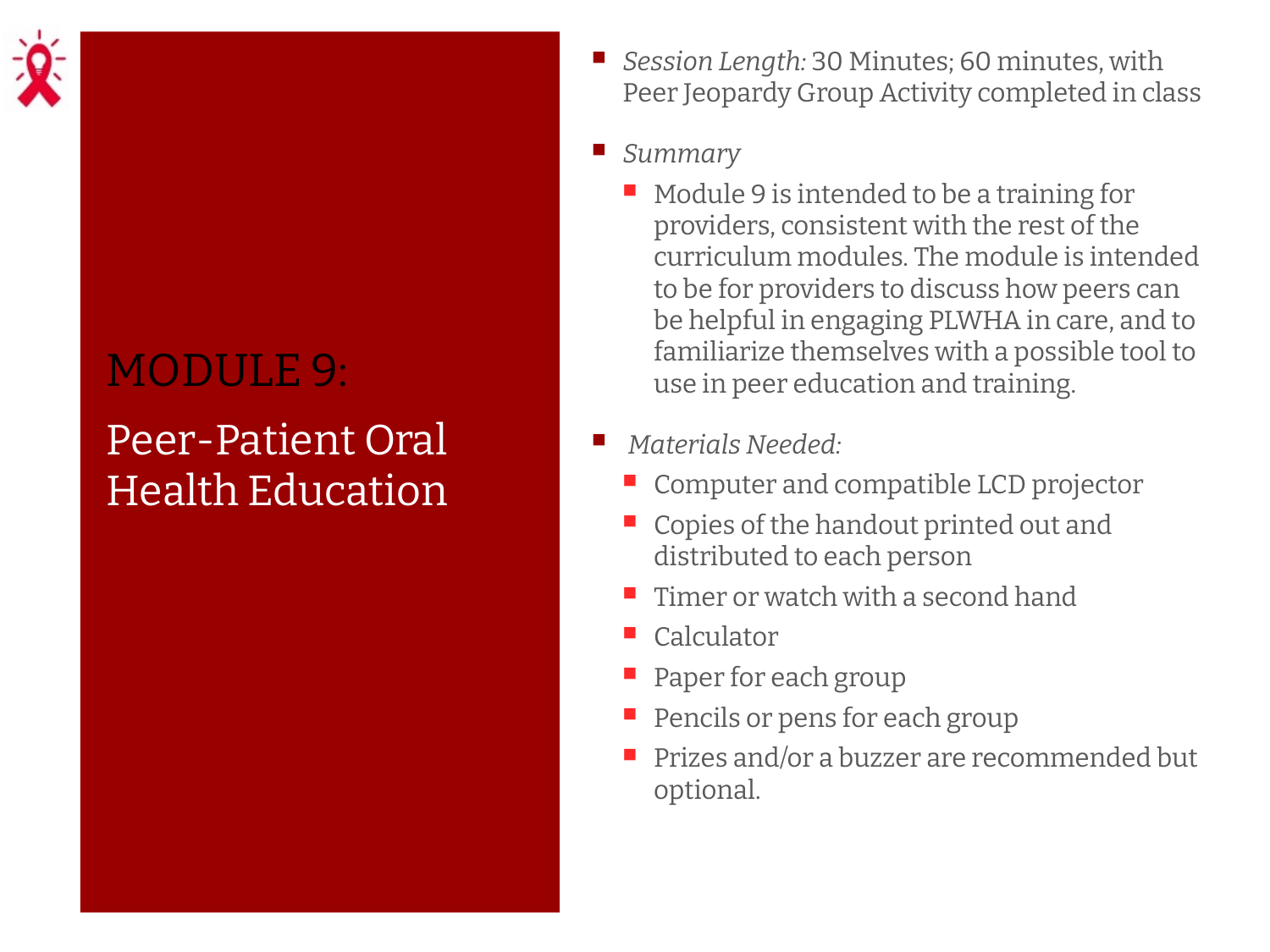

Session Length: 30 Minutes; 60 minutes, with Peer Jeopardy Group Activity completed in class
Summary
Module 9 is intended to be a training for providers, consistent with the rest of the curriculum modules. The module is intended to be for providers to discuss how peers can be helpful in engaging PLWHA in care, and to familiarize themselves with a possible tool to use in peer education and training.
 Materials Needed:
Computer and compatible LCD projector
Copies of the handout printed out and distributed to each person
Timer or watch with a second hand
Calculator
Paper for each group
Pencils or pens for each group
Prizes and/or a buzzer are recommended but optional.
# MODULE 9:
Peer-Patient Oral Health Education